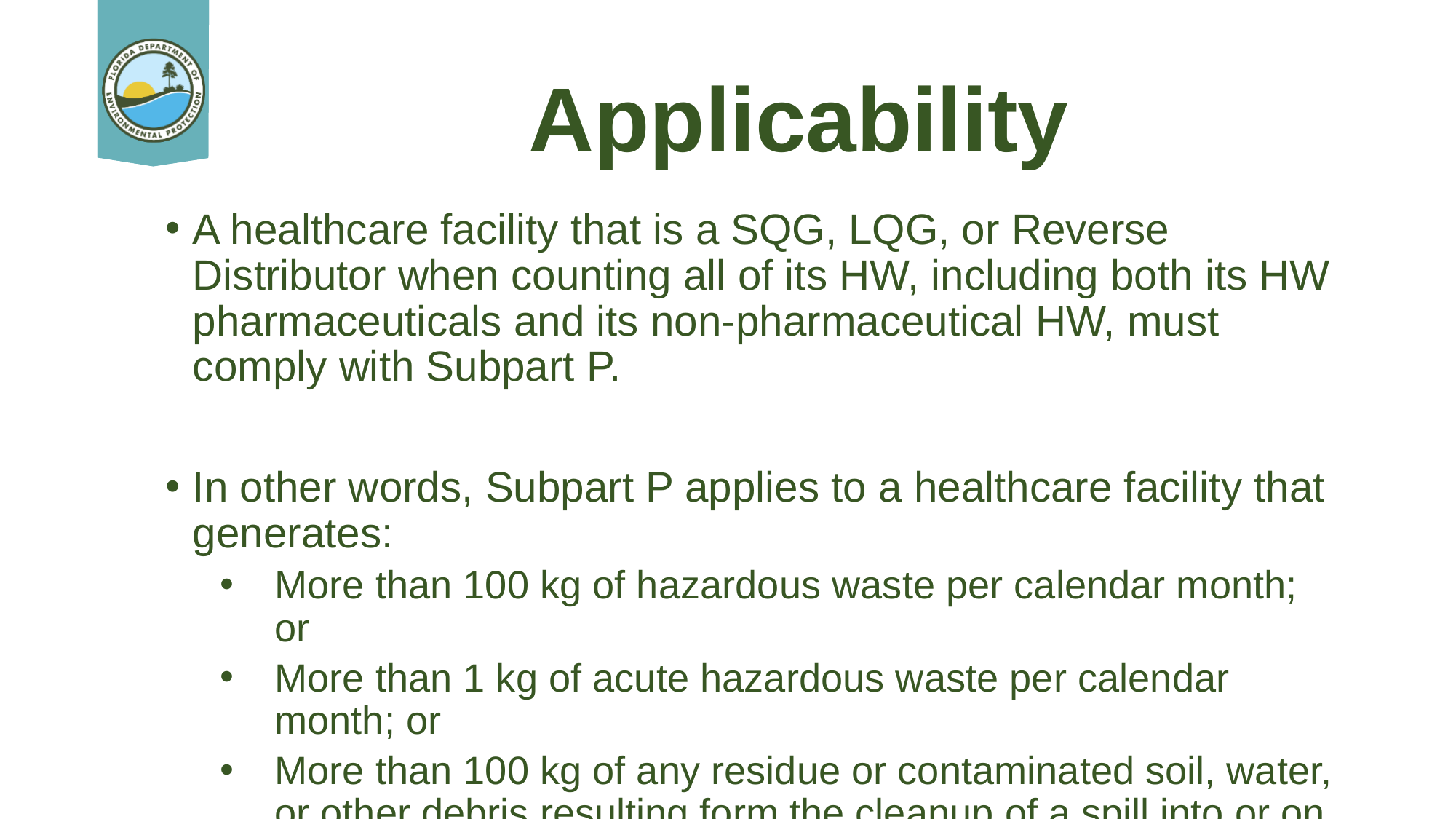

# Applicability
A healthcare facility that is a SQG, LQG, or Reverse Distributor when counting all of its HW, including both its HW pharmaceuticals and its non-pharmaceutical HW, must comply with Subpart P.

In other words, Subpart P applies to a healthcare facility that generates:
More than 100 kg of hazardous waste per calendar month; or
More than 1 kg of acute hazardous waste per calendar month; or
More than 100 kg of any residue or contaminated soil, water, or other debris resulting form the cleanup of a spill into or on any land or water of any  acute hazardous wastes listed in 40 CFR 261.31 or 261.33(e) per calendar month